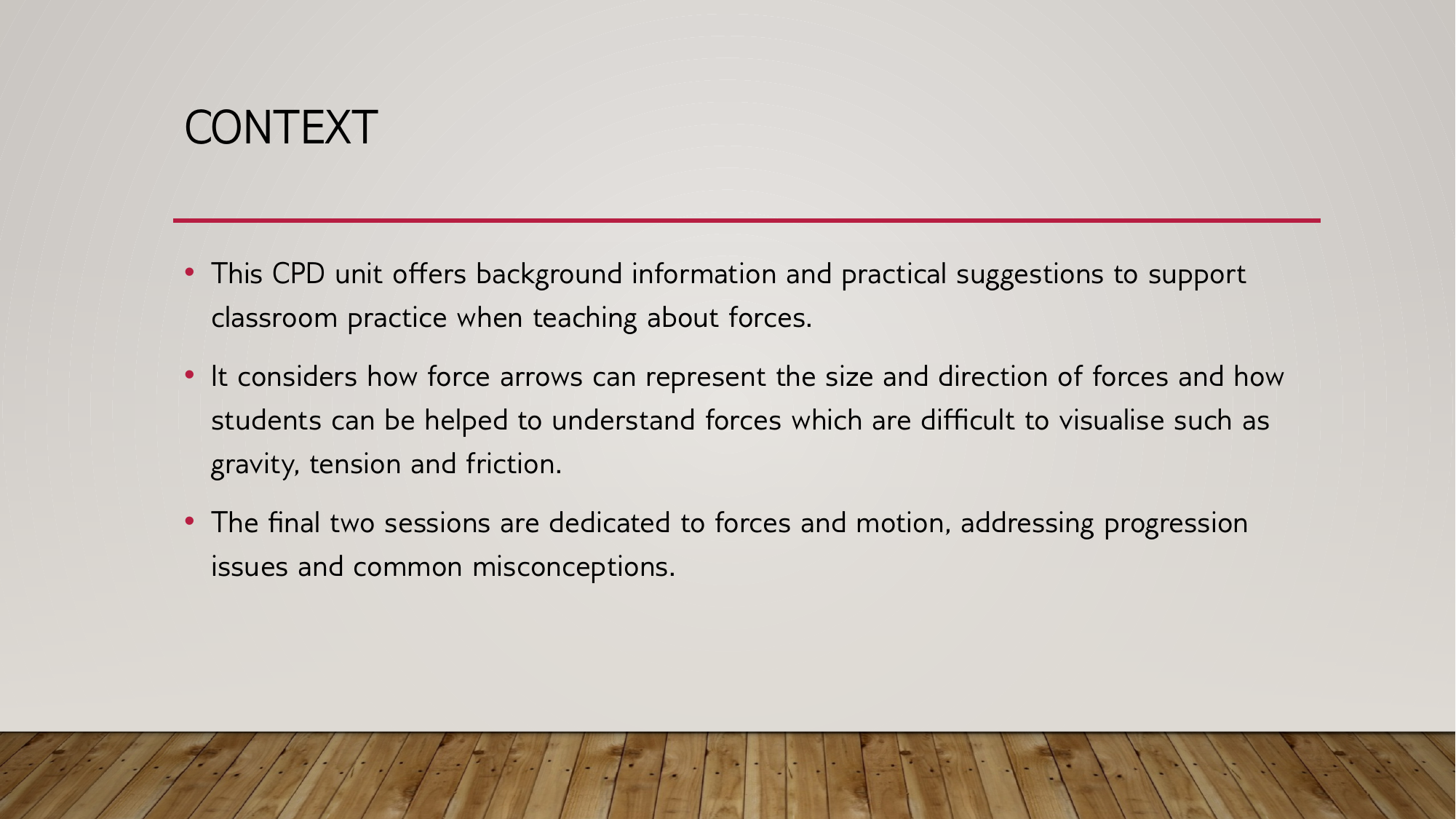

# Context
This CPD unit offers background information and practical suggestions to support classroom practice when teaching about forces.
It considers how force arrows can represent the size and direction of forces and how students can be helped to understand forces which are difficult to visualise such as gravity, tension and friction.
The final two sessions are dedicated to forces and motion, addressing progression issues and common misconceptions.